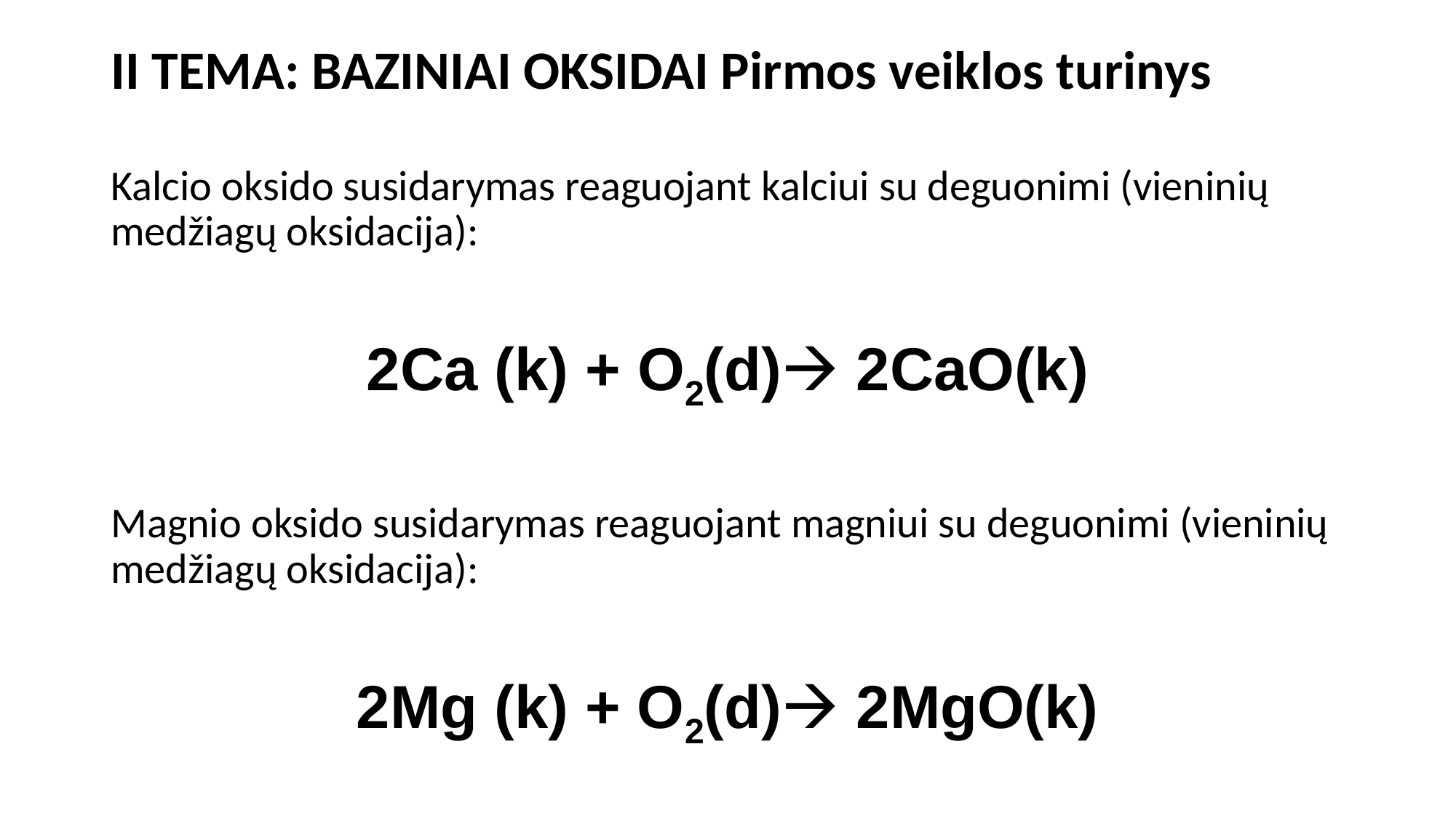

# II TEMA: BAZINIAI OKSIDAI Pirmos veiklos turinys
Kalcio oksido susidarymas reaguojant kalciui su deguonimi (vieninių medžiagų oksidacija):

2Ca (k) + O2(d)🡪 2CaO(k)

Magnio oksido susidarymas reaguojant magniui su deguonimi (vieninių medžiagų oksidacija):

2Mg (k) + O2(d)🡪 2MgO(k)